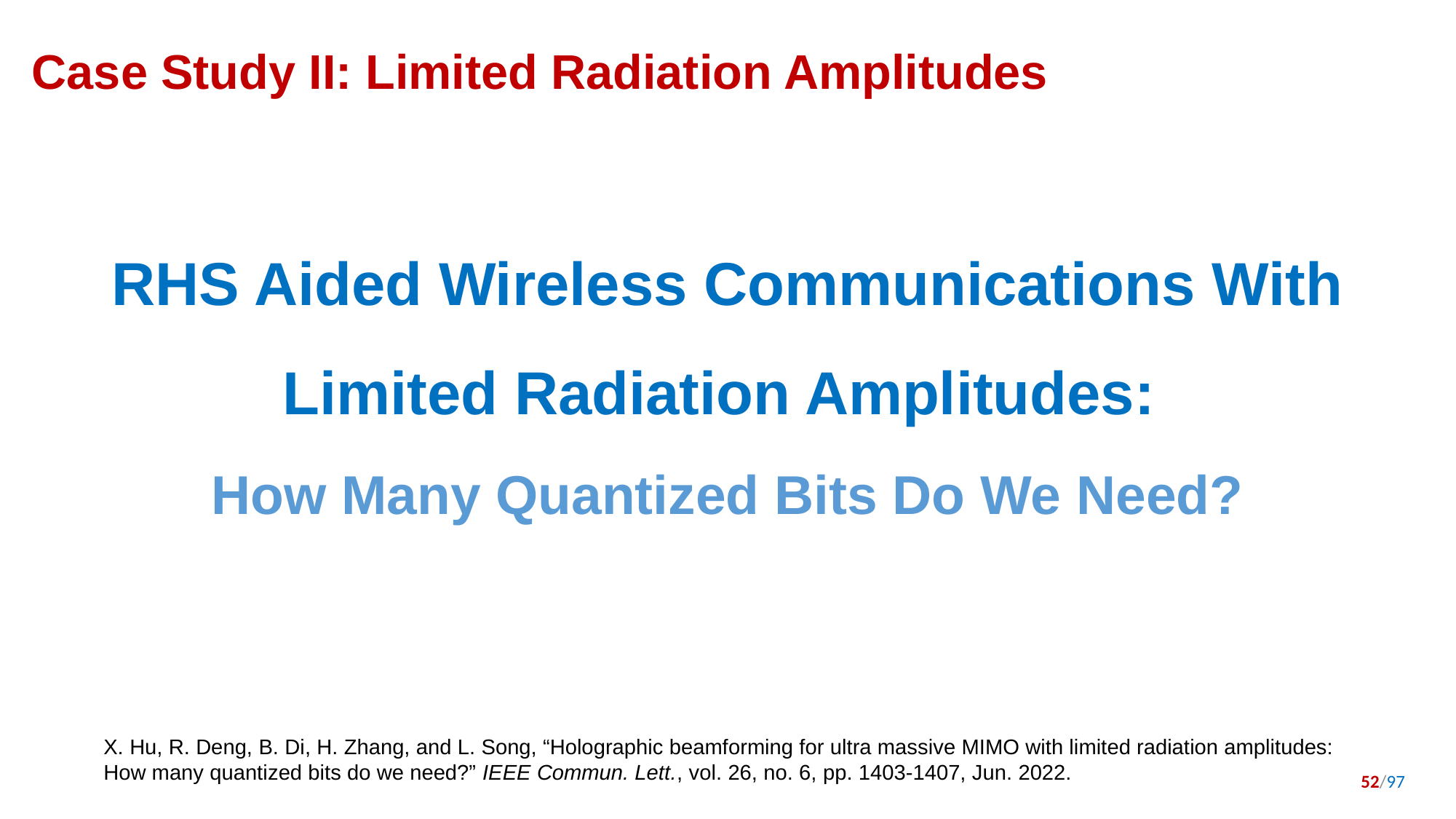

Case Study II: Limited Radiation Amplitudes

RHS Aided Wireless Communications With Limited Radiation Amplitudes:
How Many Quantized Bits Do We Need?
X. Hu, R. Deng, B. Di, H. Zhang, and L. Song, “Holographic beamforming for ultra massive MIMO with limited radiation amplitudes: How many quantized bits do we need?” IEEE Commun. Lett., vol. 26, no. 6, pp. 1403-1407, Jun. 2022.
52/97